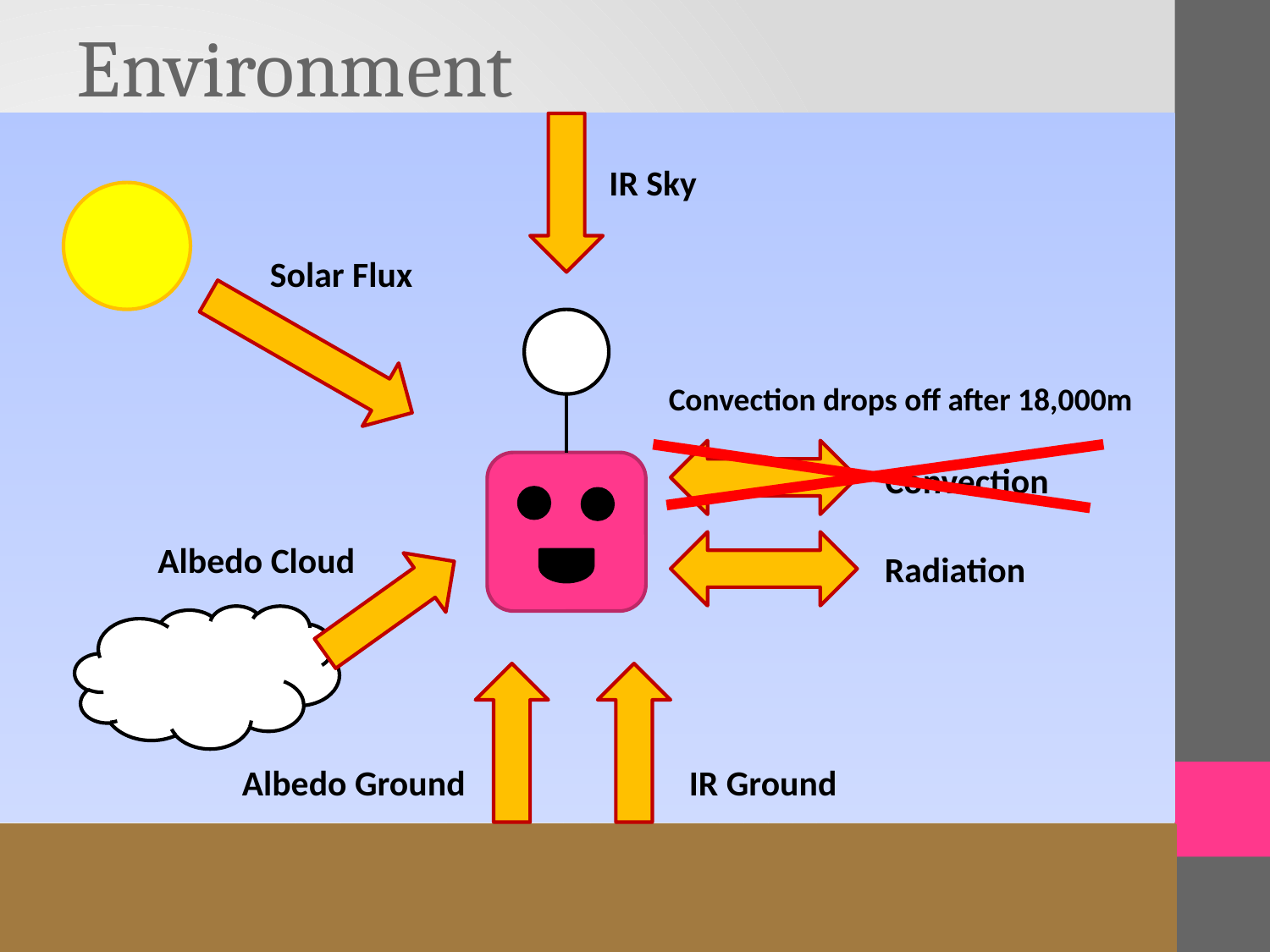

# Environment

IR Sky

Solar Flux

Convection drops off after 18,000m

Convection

Albedo Cloud

Radiation

Albedo Ground
IR Ground